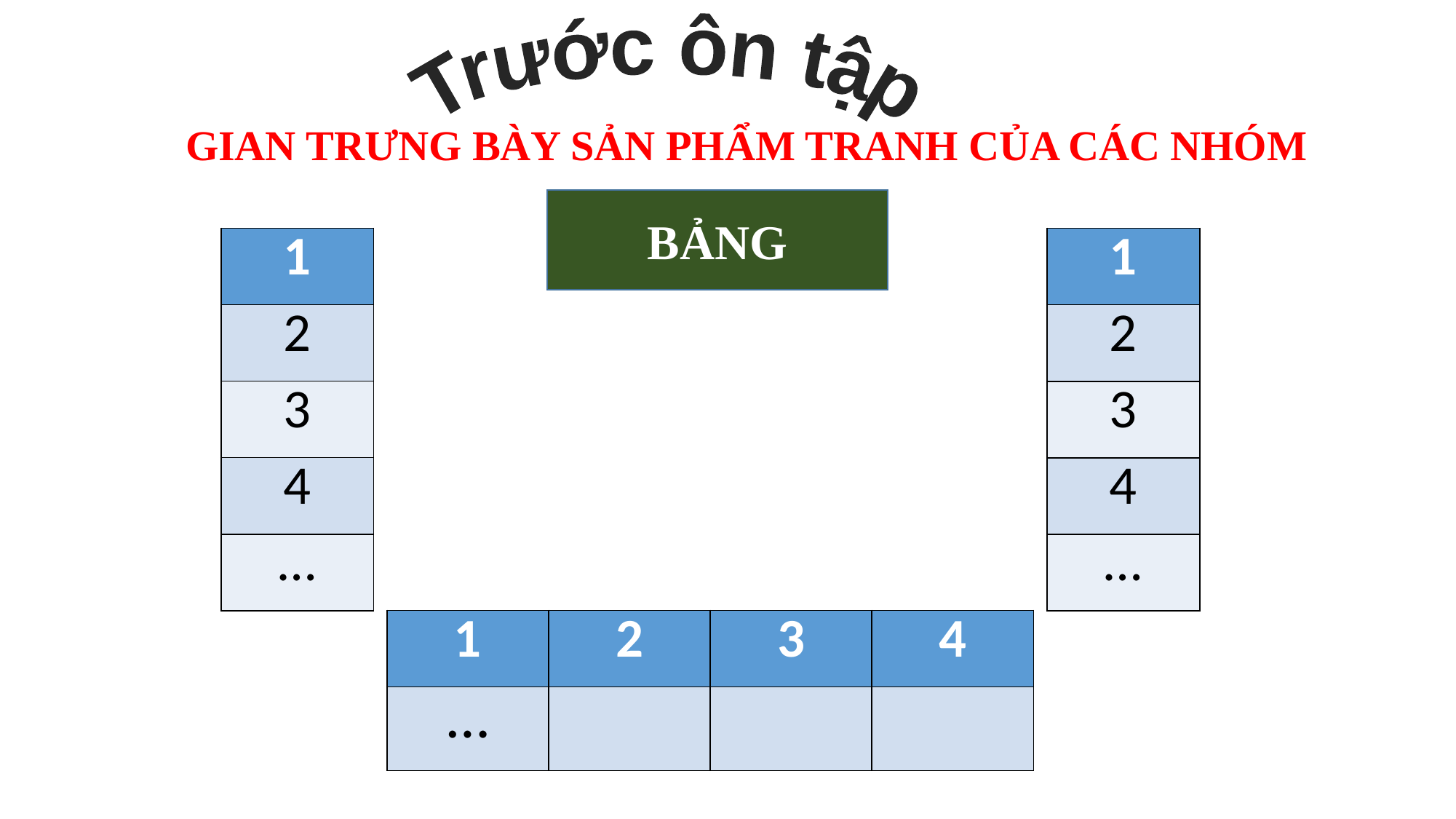

Trước ôn tập
GIAN TRƯNG BÀY SẢN PHẨM TRANH CỦA CÁC NHÓM
BẢNG
| 1 |
| --- |
| 2 |
| 3 |
| 4 |
| … |
| 1 |
| --- |
| 2 |
| 3 |
| 4 |
| … |
| 1 | 2 | 3 | 4 |
| --- | --- | --- | --- |
| … |  |  |  |